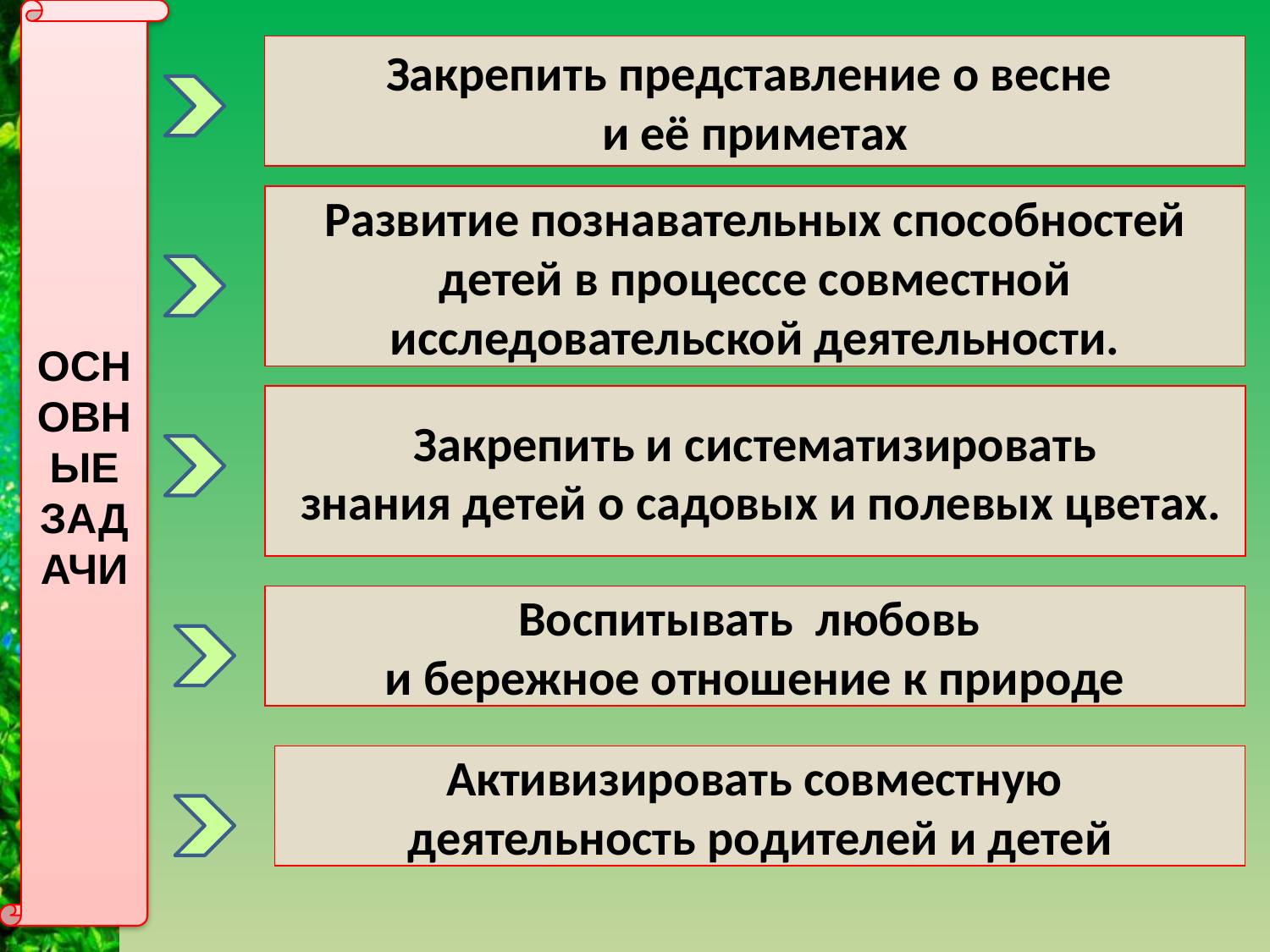

ОСНОВНЫЕ ЗАДАЧИ

Закрепить представление о весне
и её приметах

Развитие познавательных способностей
 детей в процессе совместной
исследовательской деятельности.

Закрепить и систематизировать
 знания детей о садовых и полевых цветах.

Воспитывать  любовь
и бережное отношение к природе

Активизировать совместную
деятельность родителей и детей